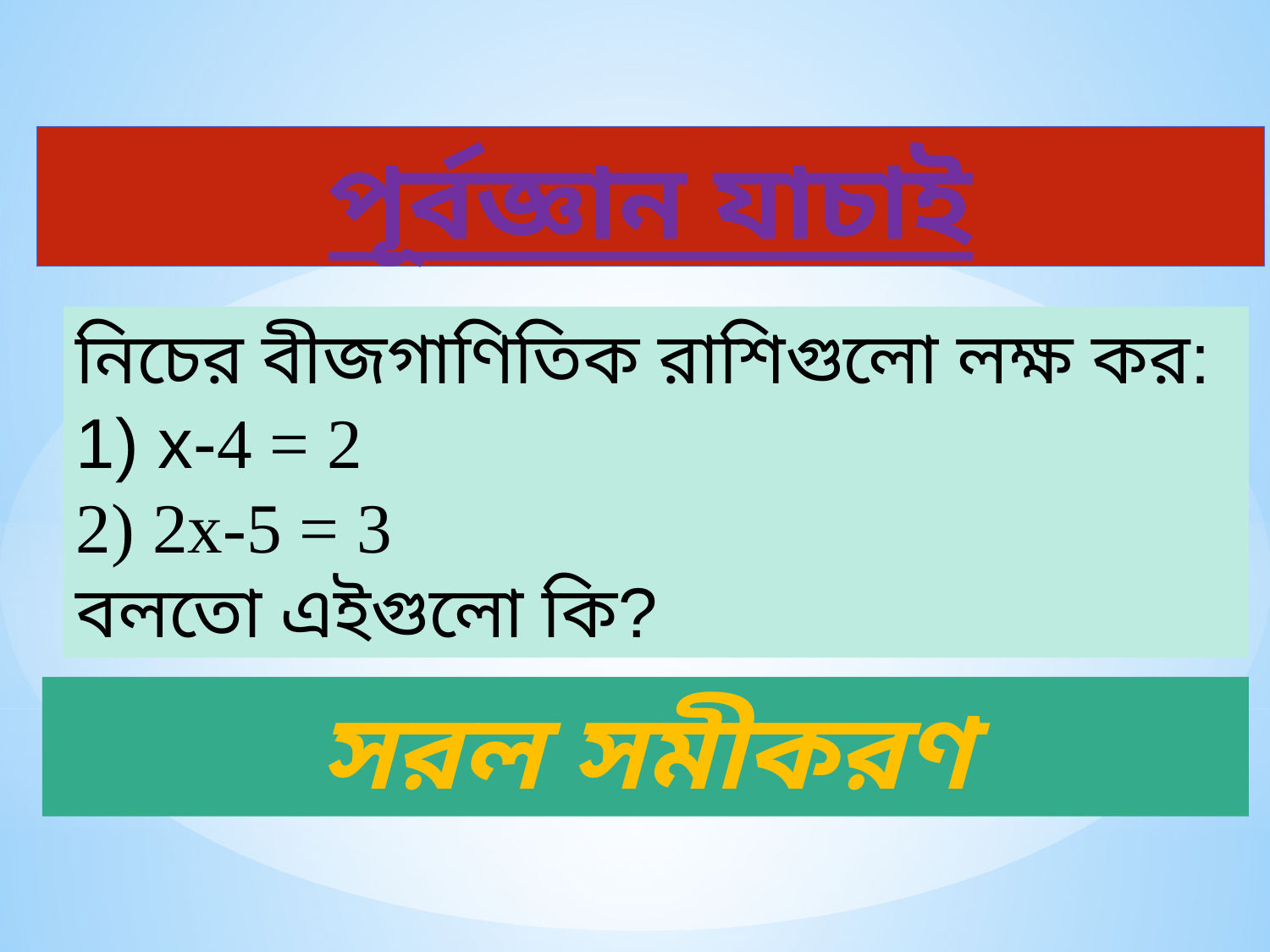

পূর্বজ্ঞান যাচাই
নিচের বীজগাণিতিক রাশিগুলো লক্ষ কর:
 x-4 = 2
 2x-5 = 3
বলতো এইগুলো কি?
সরল সমীকরণ